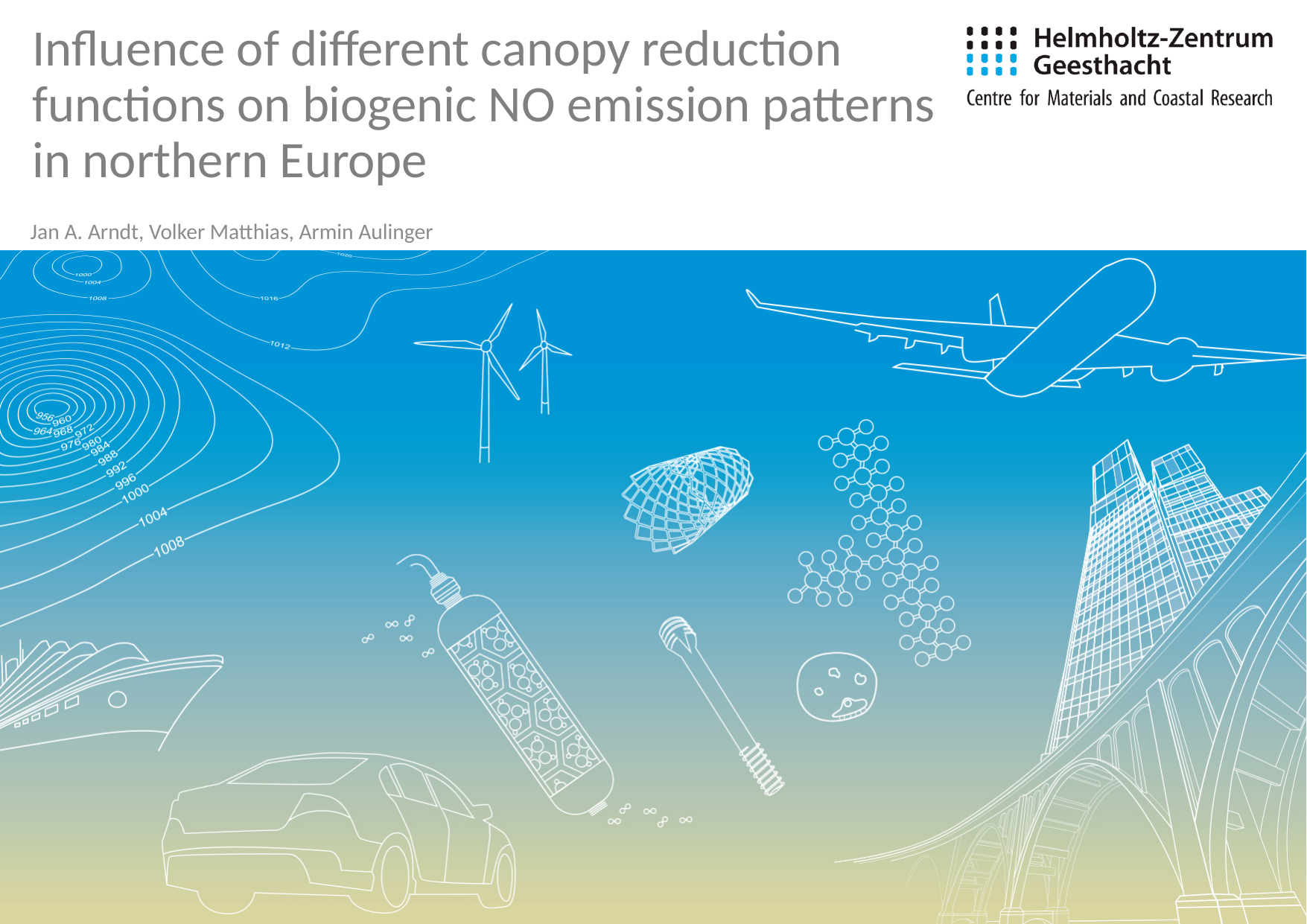

# Influence of different canopy reduction functions on biogenic NO emission patterns in northern Europe

Jan A. Arndt, Volker Matthias, Armin Aulinger